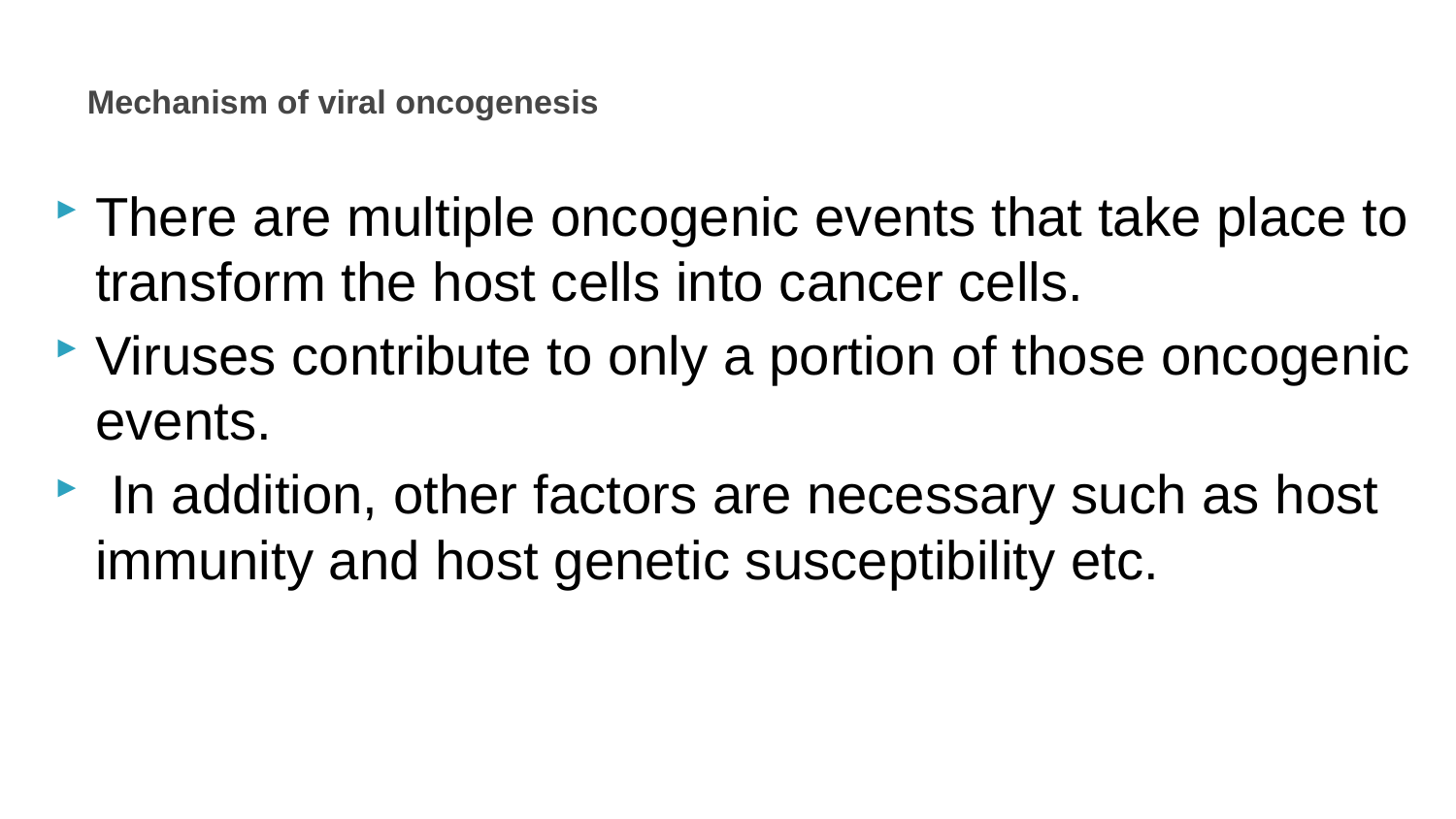

# Mechanism of viral oncogenesis
There are multiple oncogenic events that take place to transform the host cells into cancer cells.
Viruses contribute to only a portion of those oncogenic events.
 In addition, other factors are necessary such as host immunity and host genetic susceptibility etc.